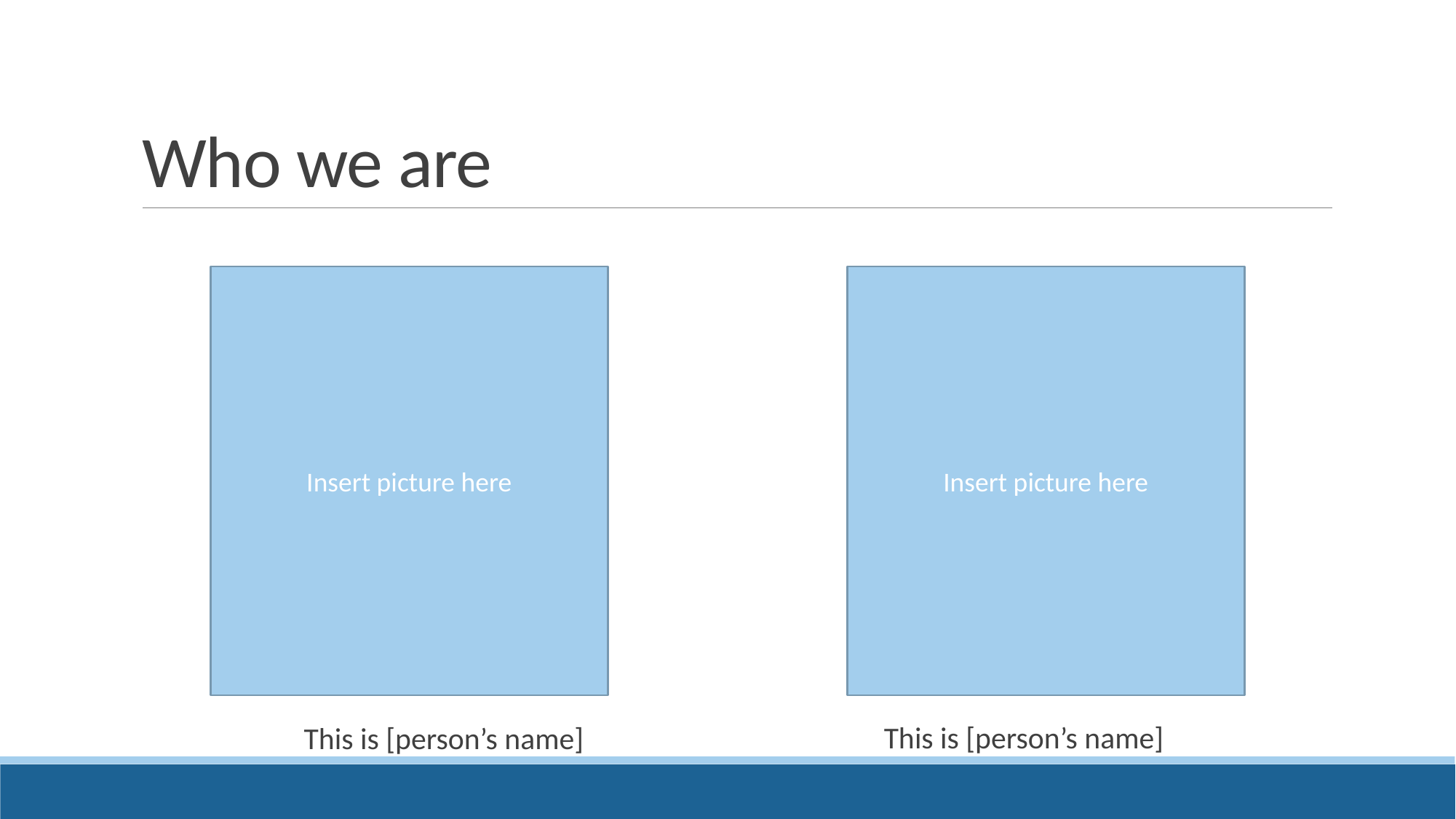

# Who we are

This is [person’s name]

This is [person’s name]
Insert picture here
Insert picture here